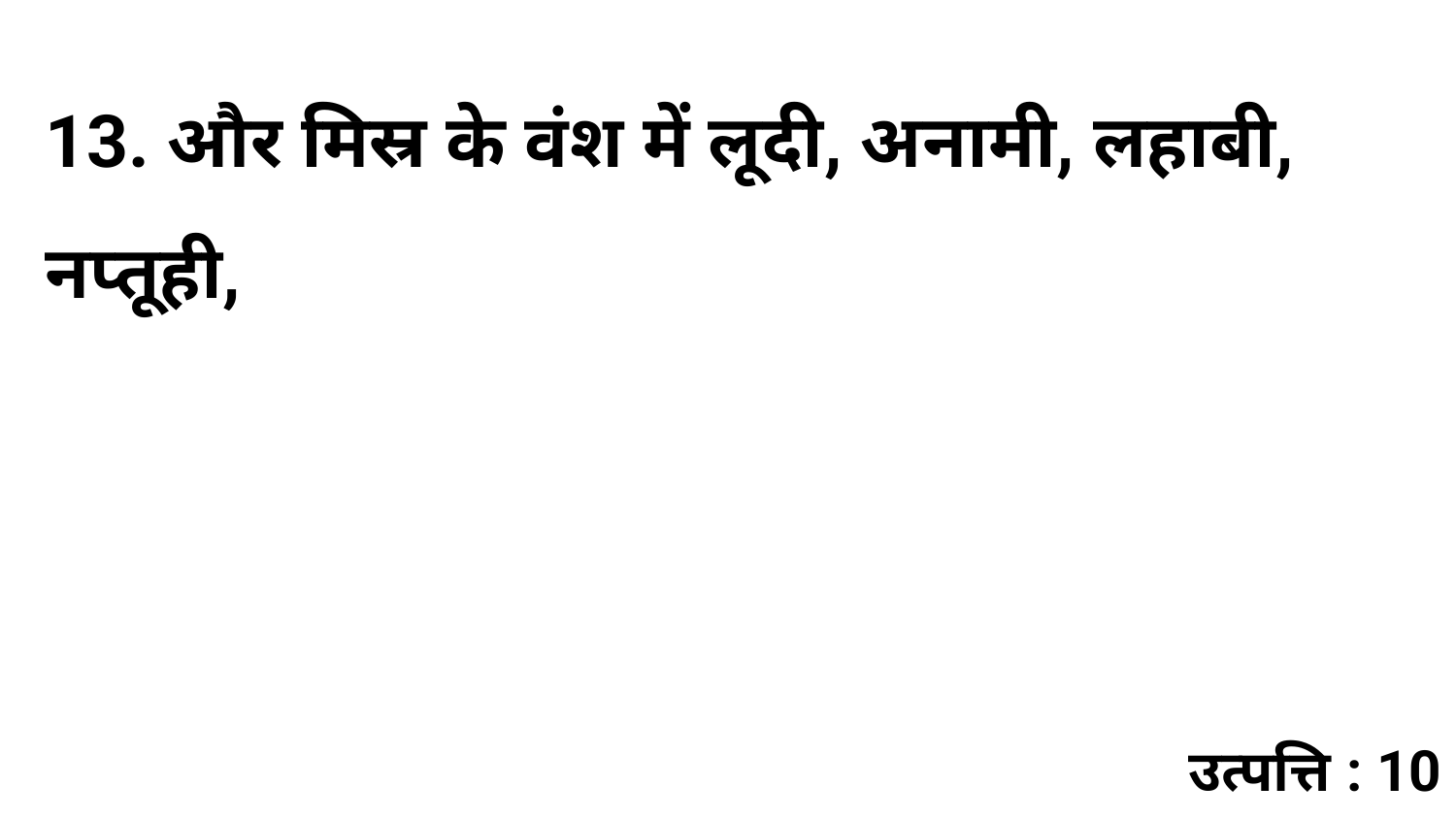

13. और मिस्र के वंश में लूदी, अनामी, लहाबी, नप्तूही,
उत्पत्ति : 10